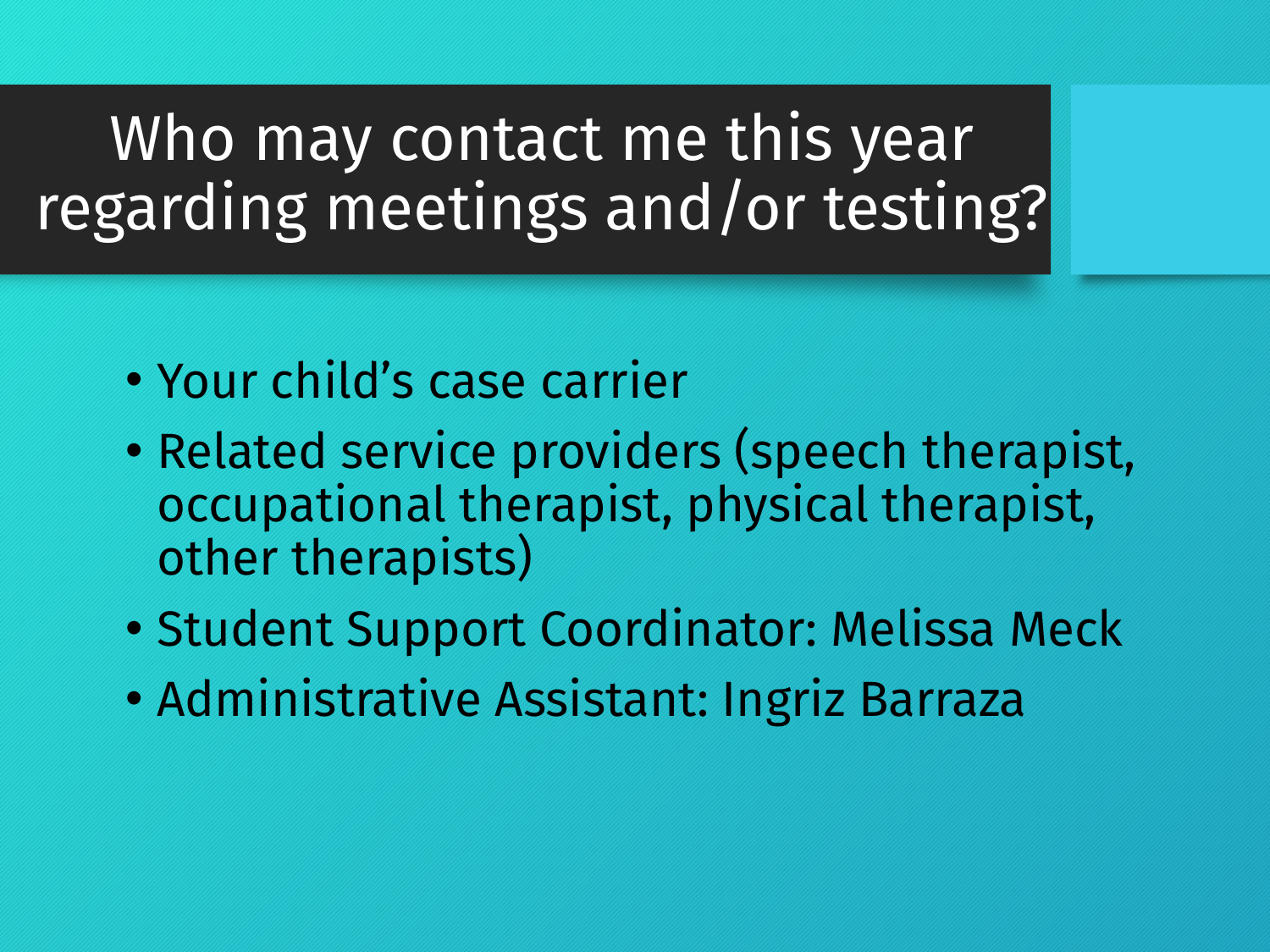

# Who may contact me this year regarding meetings and/or testing?
Your child’s case carrier
Related service providers (speech therapist, occupational therapist, physical therapist, other therapists)
Student Support Coordinator: Melissa Meck
Administrative Assistant: Ingriz Barraza